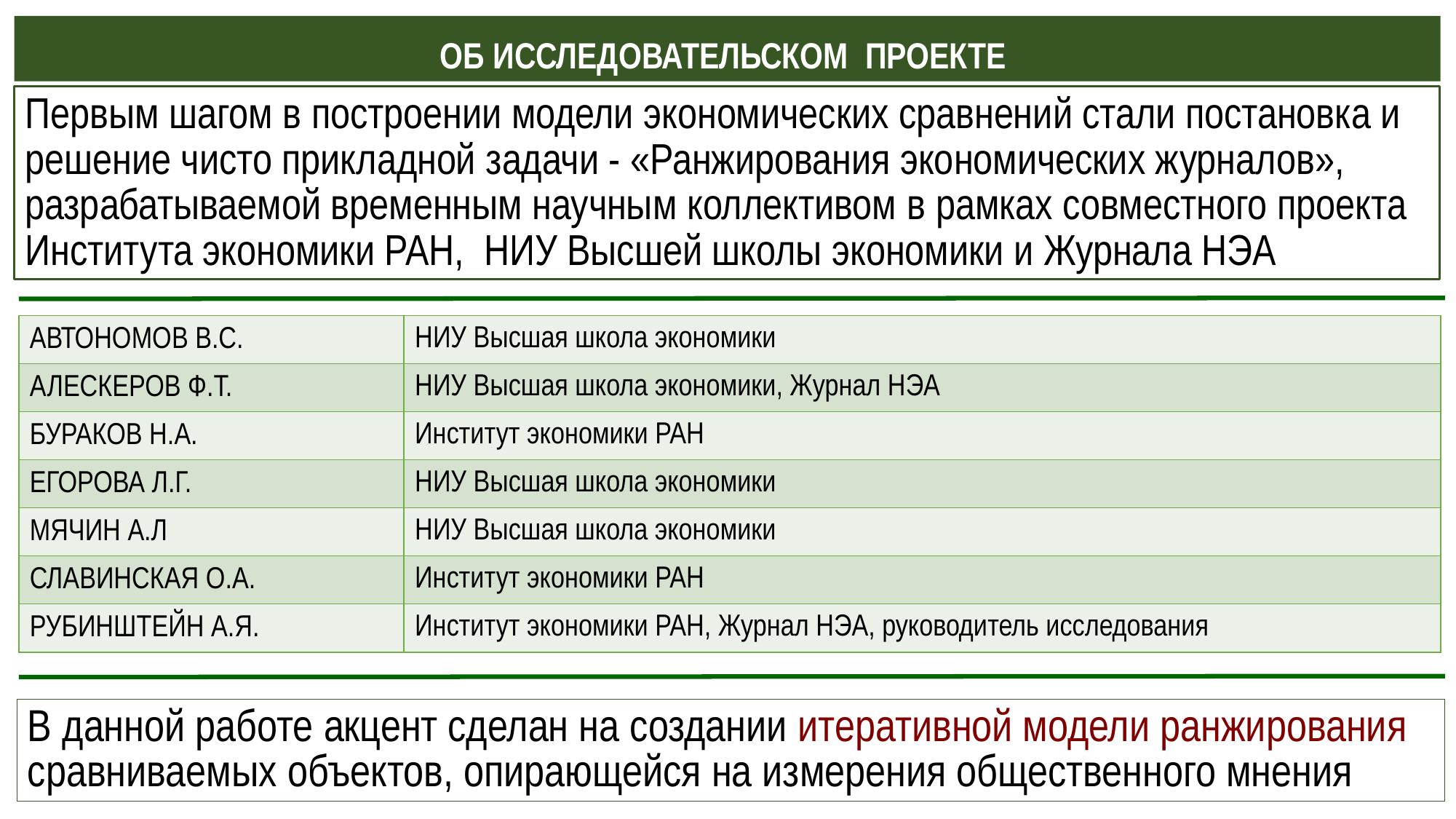

ОБ ИССЛЕДОВАТЕЛЬСКОМ  ПРОЕКТЕ
Первым шагом в построении модели экономических сравнений стали постановка и решение чисто прикладной задачи - «Ранжирования экономических журналов», разрабатываемой временным научным коллективом в рамках совместного проекта Института экономики РАН,  НИУ Высшей школы экономики и Журнала НЭА
| АВТОНОМОВ В.С. | НИУ Высшая школа экономики |
| --- | --- |
| АЛЕСКЕРОВ Ф.Т. | НИУ Высшая школа экономики, Журнал НЭА |
| БУРАКОВ Н.А. | Институт экономики РАН |
| ЕГОРОВА Л.Г. | НИУ Высшая школа экономики |
| МЯЧИН А.Л | НИУ Высшая школа экономики |
| СЛАВИНСКАЯ О.А. | Институт экономики РАН |
| РУБИНШТЕЙН А.Я. | Институт экономики РАН, Журнал НЭА, руководитель исследования |
В данной работе акцент сделан на создании итеративной модели ранжирования сравниваемых объектов, опирающейся на измерения общественного мнения